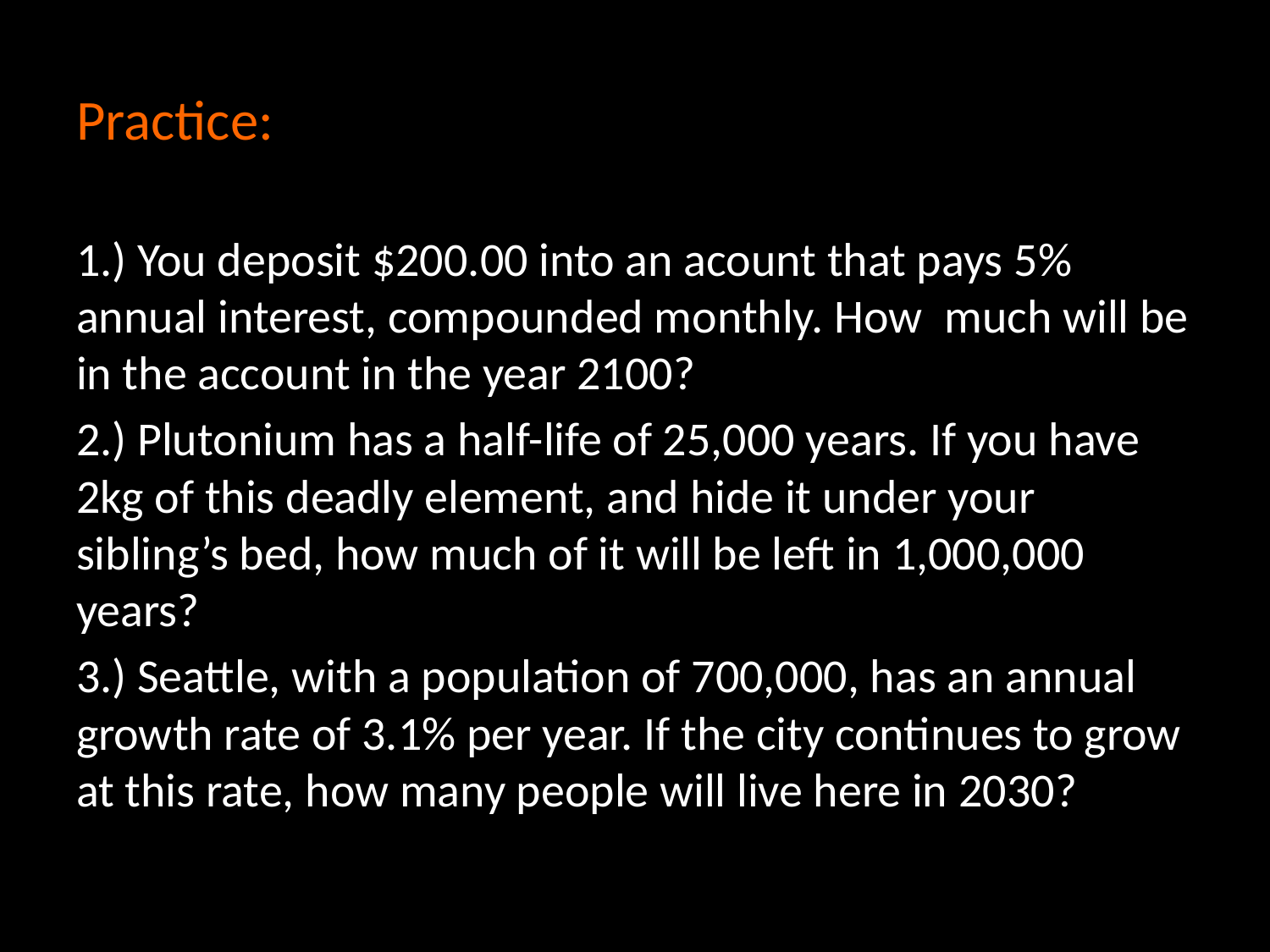

# Practice:
1.) You deposit $200.00 into an acount that pays 5% annual interest, compounded monthly. How  much will be in the account in the year 2100?
2.) Plutonium has a half-life of 25,000 years. If you have 2kg of this deadly element, and hide it under your sibling’s bed, how much of it will be left in 1,000,000 years?
3.) Seattle, with a population of 700,000, has an annual growth rate of 3.1% per year. If the city continues to grow at this rate, how many people will live here in 2030?